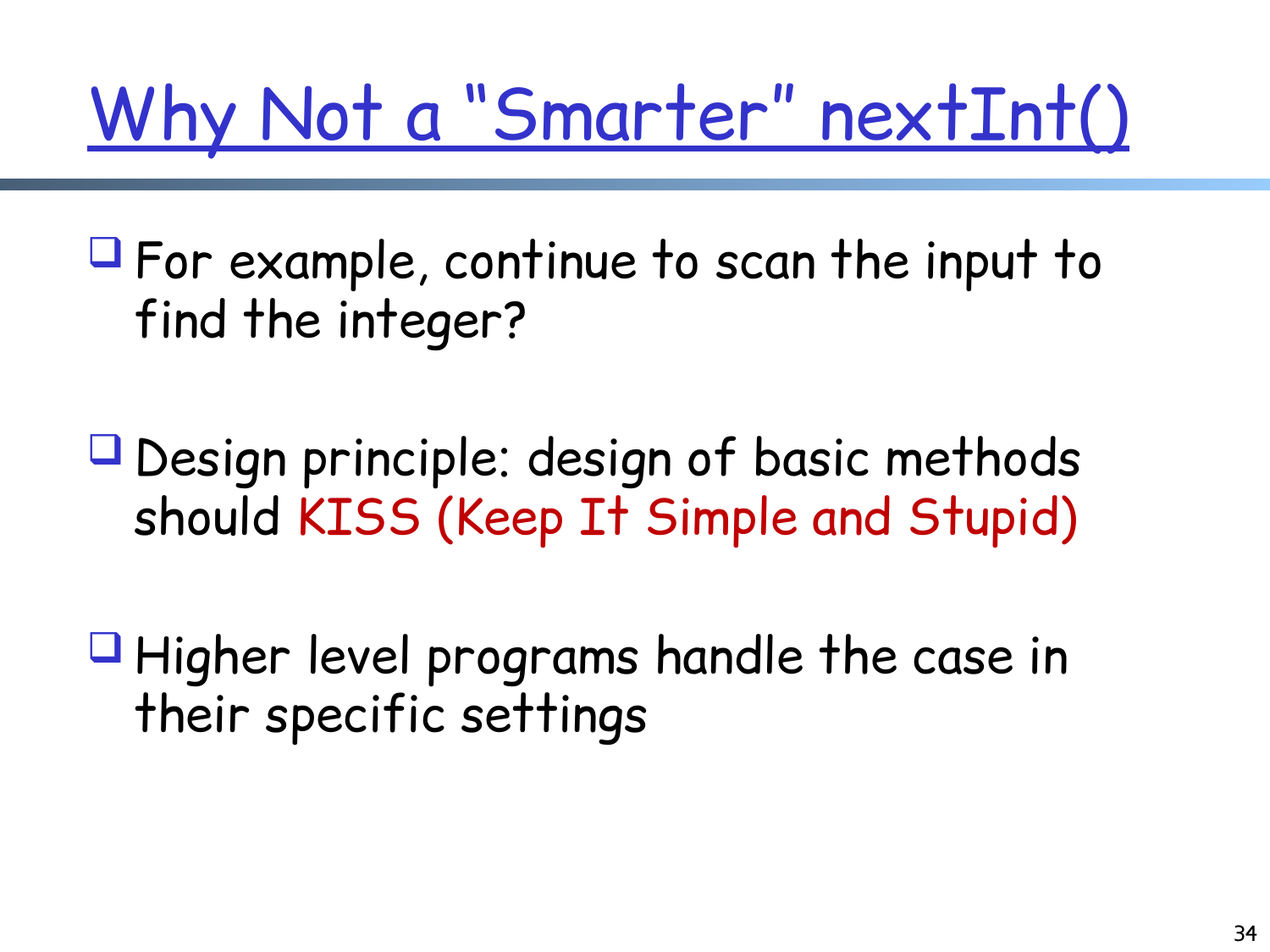

# Why Not a “Smarter” nextInt()
For example, continue to scan the input to find the integer?

Design principle: design of basic methods should KISS (Keep It Simple and Stupid)

Higher level programs handle the case in their specific settings
34